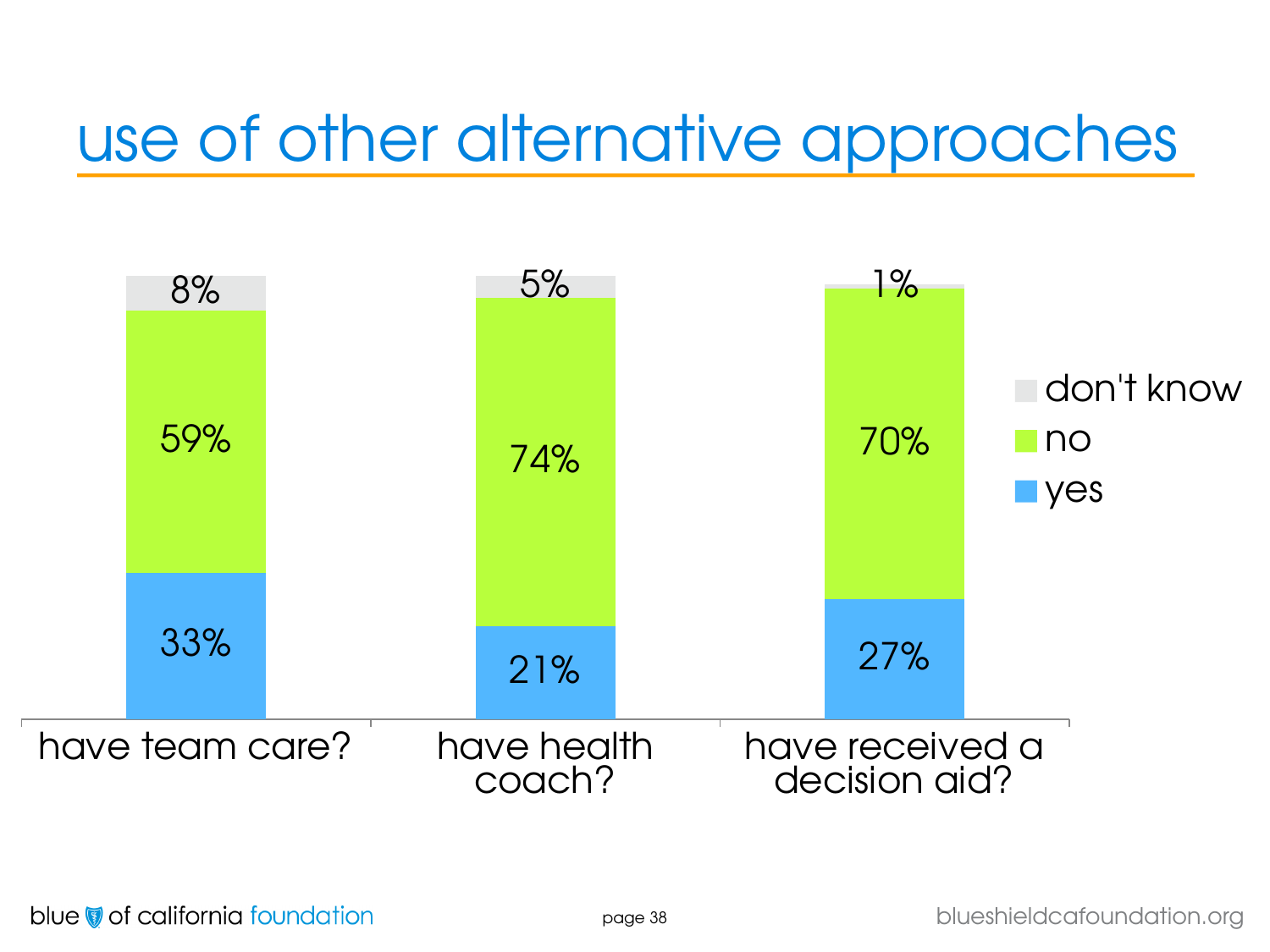

# use of other alternative approaches

### Chart

| Category | yes | no | don't know |
|---|---|---|---|
| have team care? | 0.33 | 0.59 | 0.08 |
| have health coach? | 0.21 | 0.74 | 0.05 |
| have received a decision aid? | 0.27 | 0.7 | 0.01 |
page 38